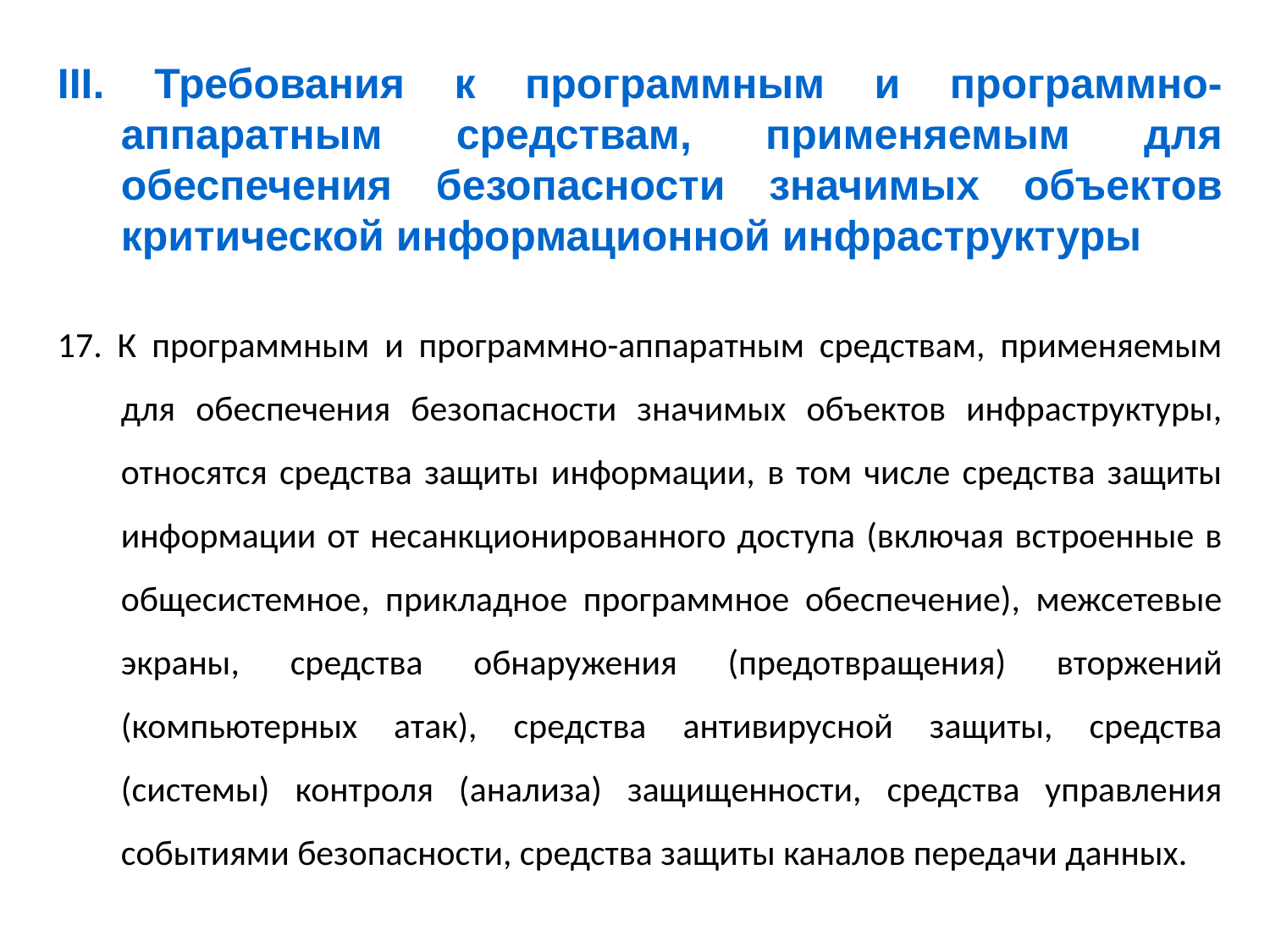

III. Требования к программным и программно-аппаратным средствам, применяемым для обеспечения безопасности значимых объектов критической информационной инфраструктуры

17. К программным и программно-аппаратным средствам, применяемым для обеспечения безопасности значимых объектов инфраструктуры, относятся средства защиты информации, в том числе средства защиты информации от несанкционированного доступа (включая встроенные в общесистемное, прикладное программное обеспечение), межсетевые экраны, средства обнаружения (предотвращения) вторжений (компьютерных атак), средства антивирусной защиты, средства (системы) контроля (анализа) защищенности, средства управления событиями безопасности, средства защиты каналов передачи данных.